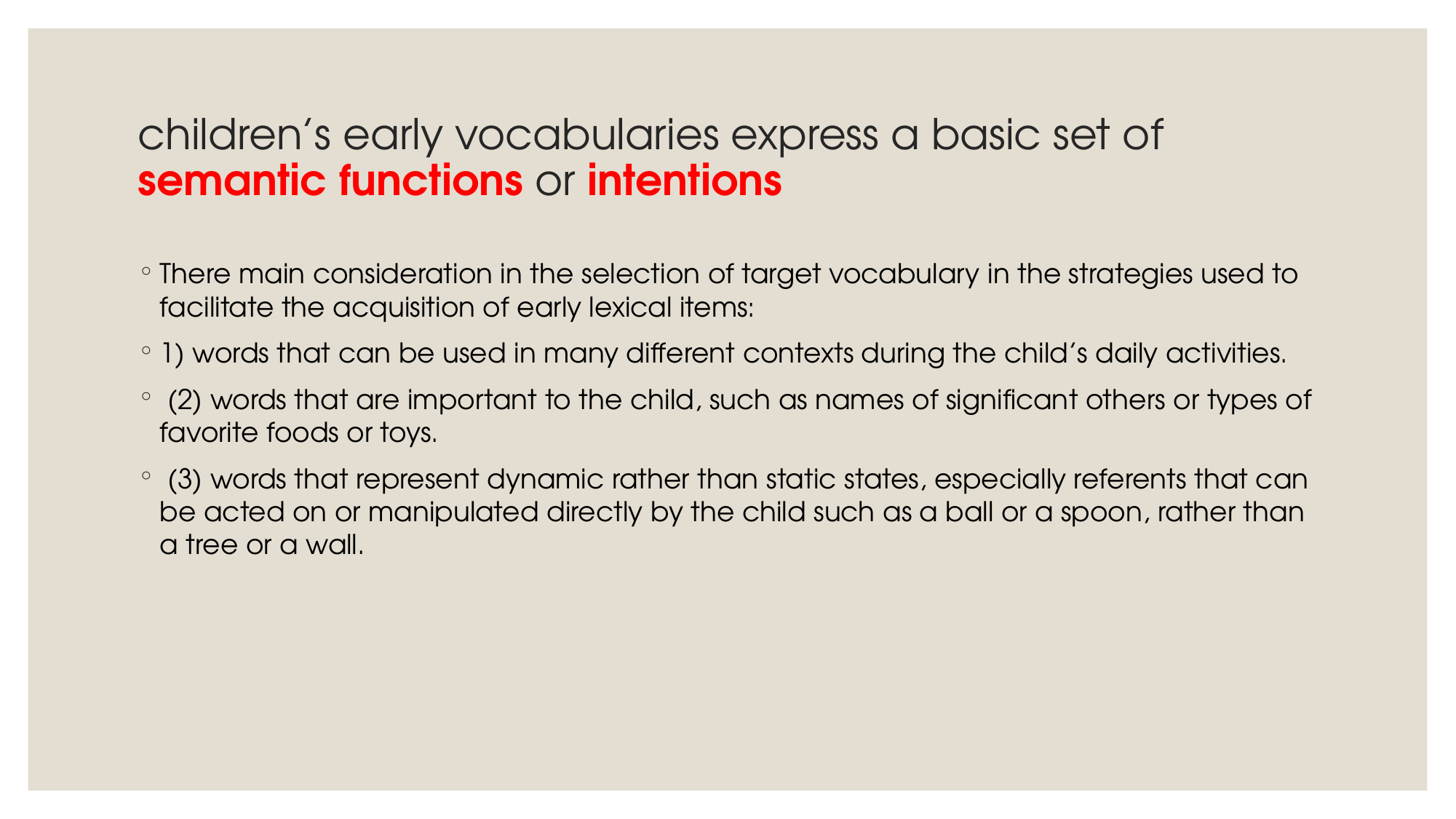

# children’s early vocabularies express a basic set of semantic functions or intentions
There main consideration in the selection of target vocabulary in the strategies used to facilitate the acquisition of early lexical items:
1) words that can be used in many different contexts during the child’s daily activities.
 (2) words that are important to the child, such as names of significant others or types of favorite foods or toys.
 (3) words that represent dynamic rather than static states, especially referents that can be acted on or manipulated directly by the child such as a ball or a spoon, rather than a tree or a wall.